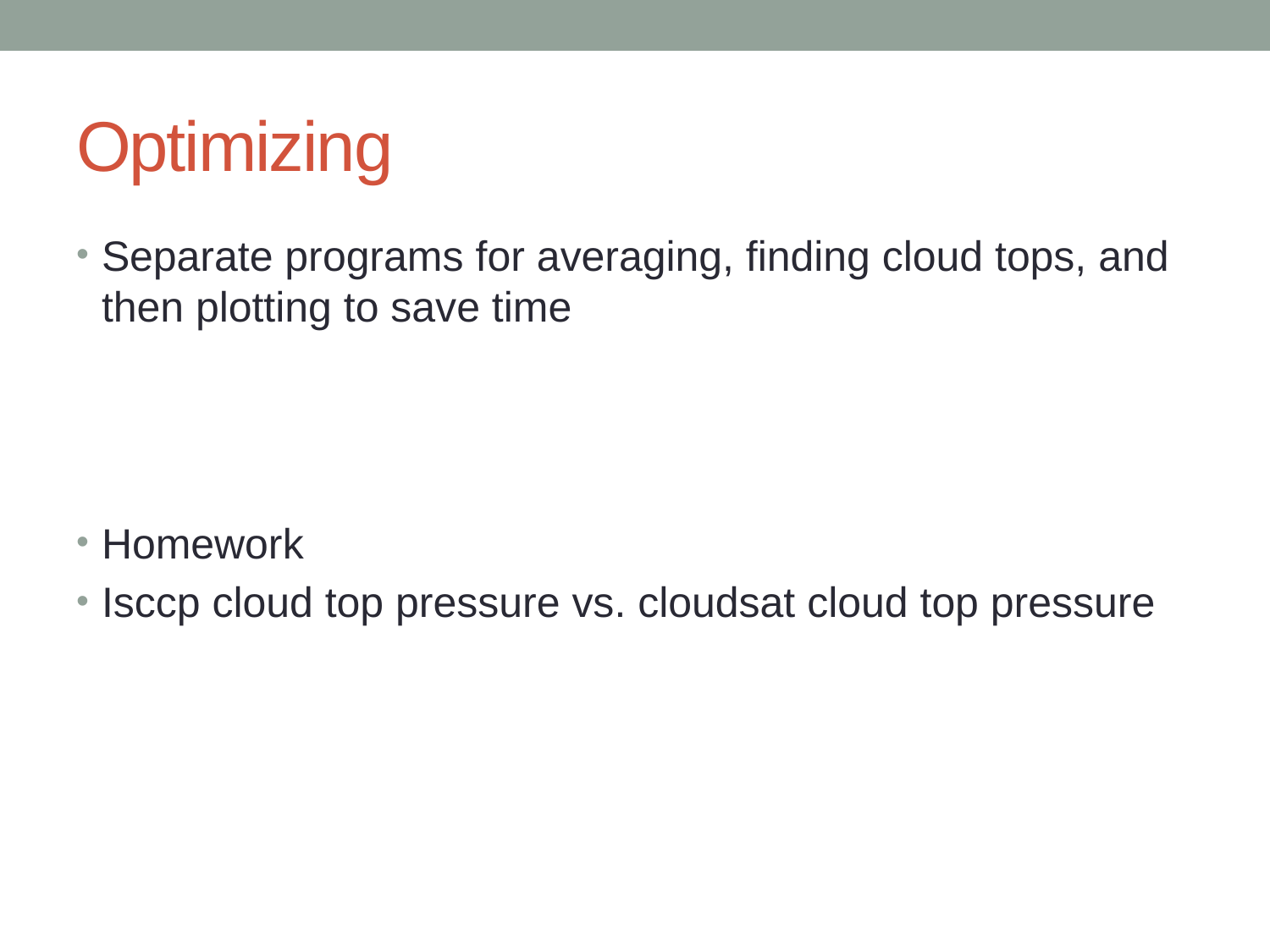

# Optimizing
Separate programs for averaging, finding cloud tops, and then plotting to save time

Homework
Isccp cloud top pressure vs. cloudsat cloud top pressure